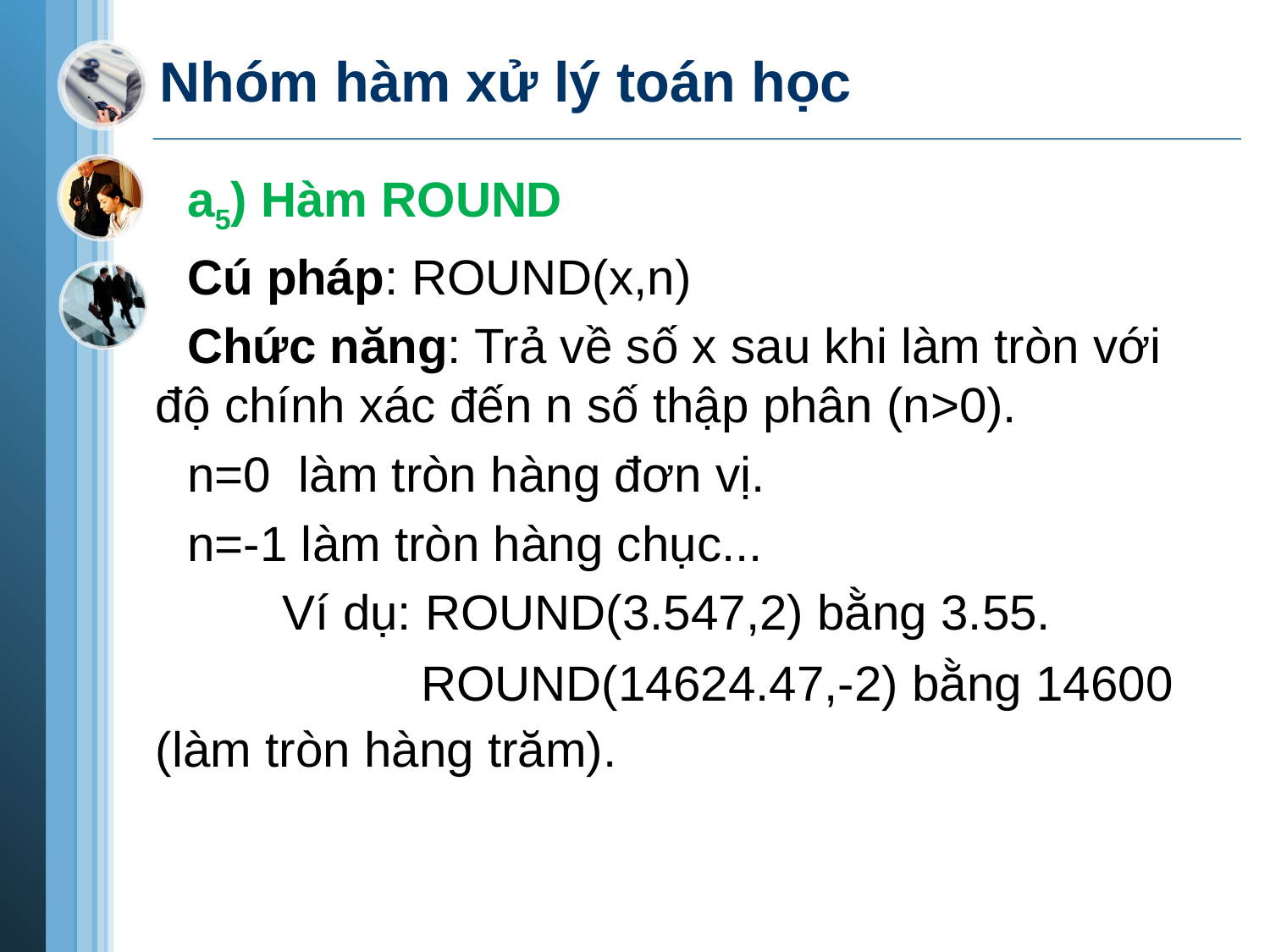

# Nhóm hàm xử lý toán học
a5) Hàm ROUND
Cú pháp: ROUND(x,n)
Chức năng: Trả về số x sau khi làm tròn với độ chính xác đến n số thập phân (n>0).
n=0  làm tròn hàng đơn vị.
n=-1 làm tròn hàng chục...
	Ví dụ: ROUND(3.547,2) bằng 3.55.
                 ROUND(14624.47,-2) bằng 14600 (làm tròn hàng trăm).